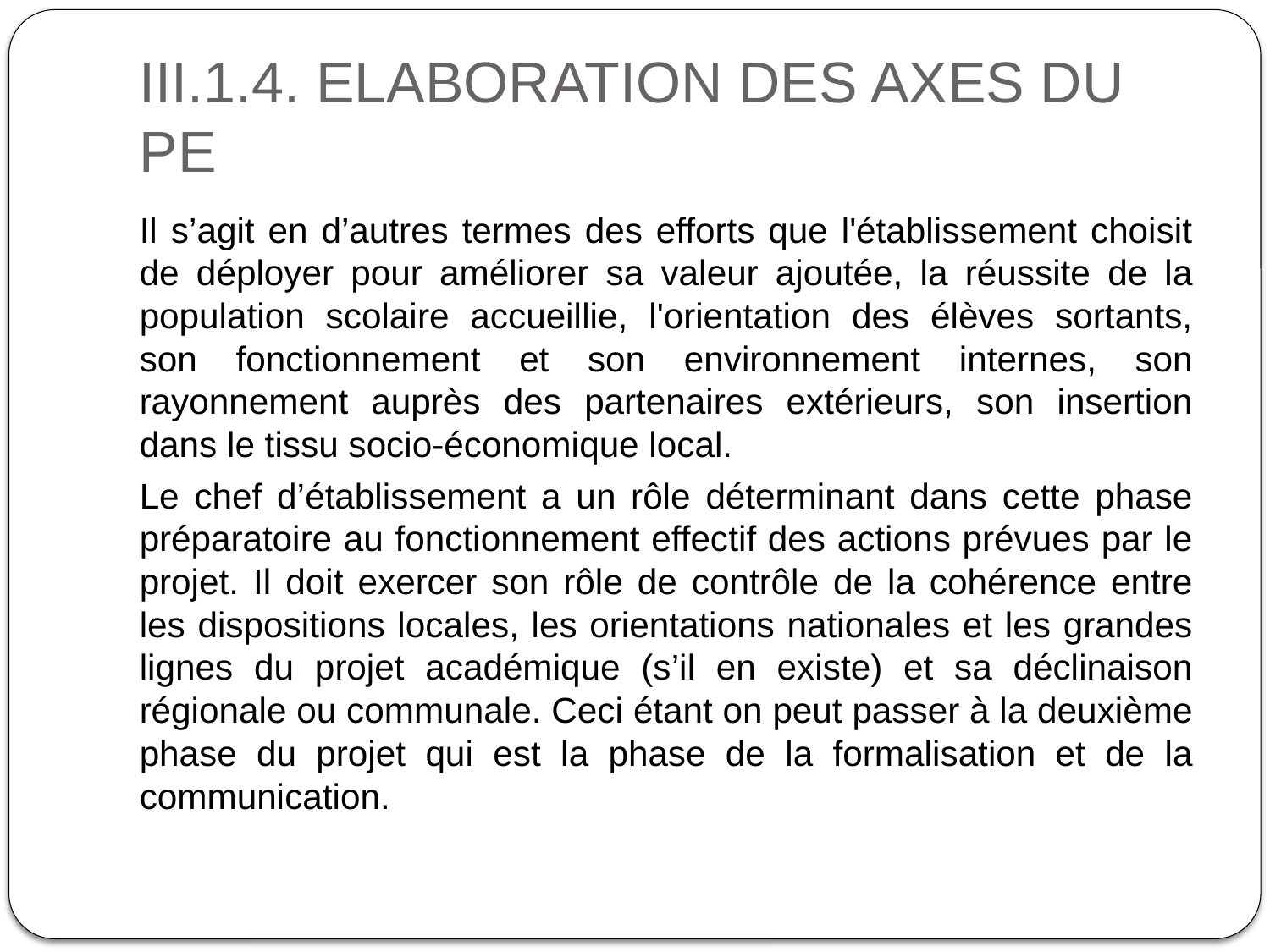

# III.1.4. ELABORATION DES AXES DU PE
Il s’agit en d’autres termes des efforts que l'établissement choisit de déployer pour améliorer sa valeur ajoutée, la réussite de la population scolaire accueillie, l'orientation des élèves sortants, son fonctionnement et son environnement internes, son rayonnement auprès des partenaires extérieurs, son insertion dans le tissu socio-économique local.
Le chef d’établissement a un rôle déterminant dans cette phase préparatoire au fonctionnement effectif des actions prévues par le projet. Il doit exercer son rôle de contrôle de la cohérence entre les dispositions locales, les orientations nationales et les grandes lignes du projet académique (s’il en existe) et sa déclinaison régionale ou communale. Ceci étant on peut passer à la deuxième phase du projet qui est la phase de la formalisation et de la communication.